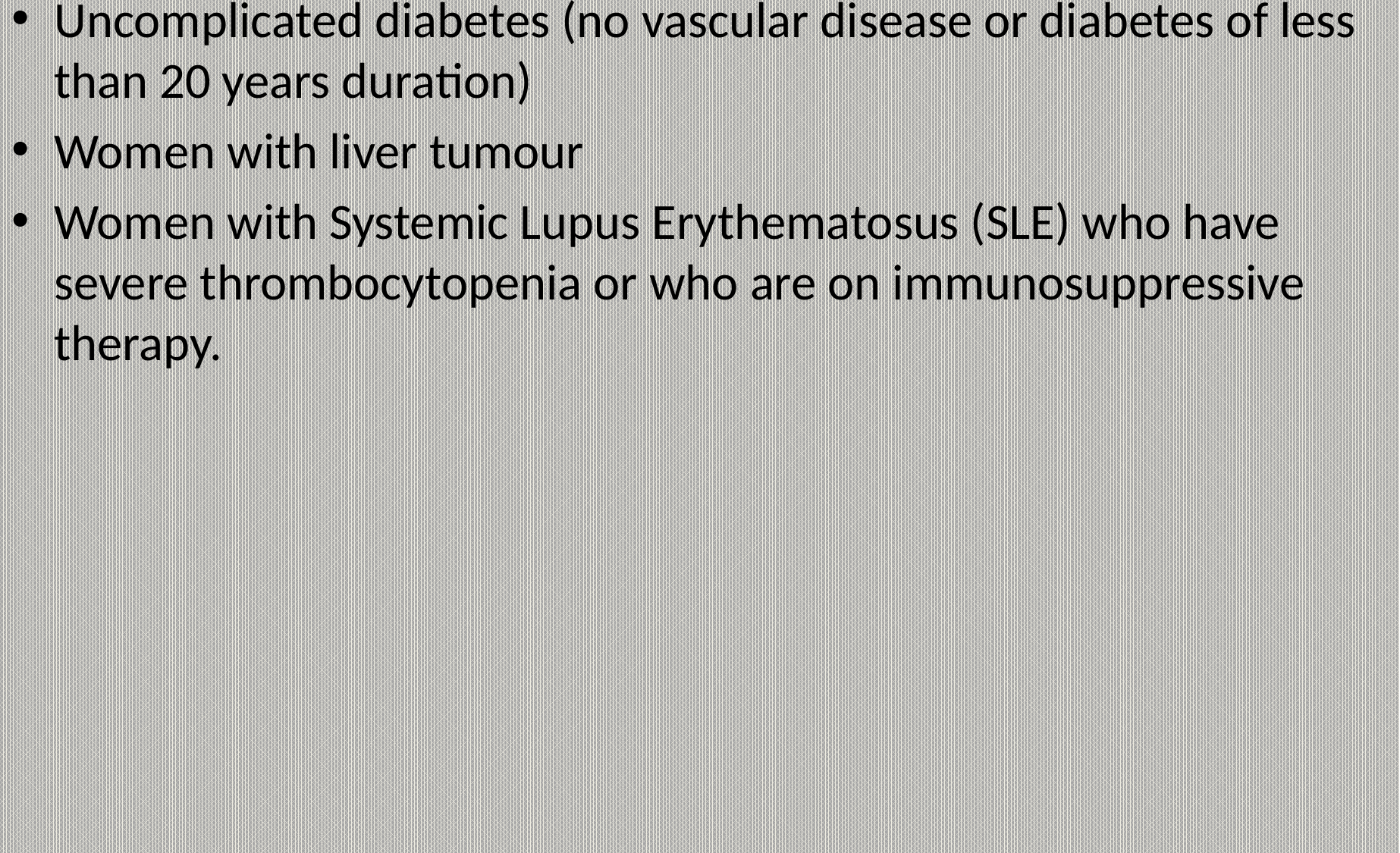

Uncomplicated diabetes (no vascular disease or diabetes of less than 20 years duration)
Women with liver tumour
Women with Systemic Lupus Erythematosus (SLE) who have severe thrombocytopenia or who are on immunosuppressive therapy.